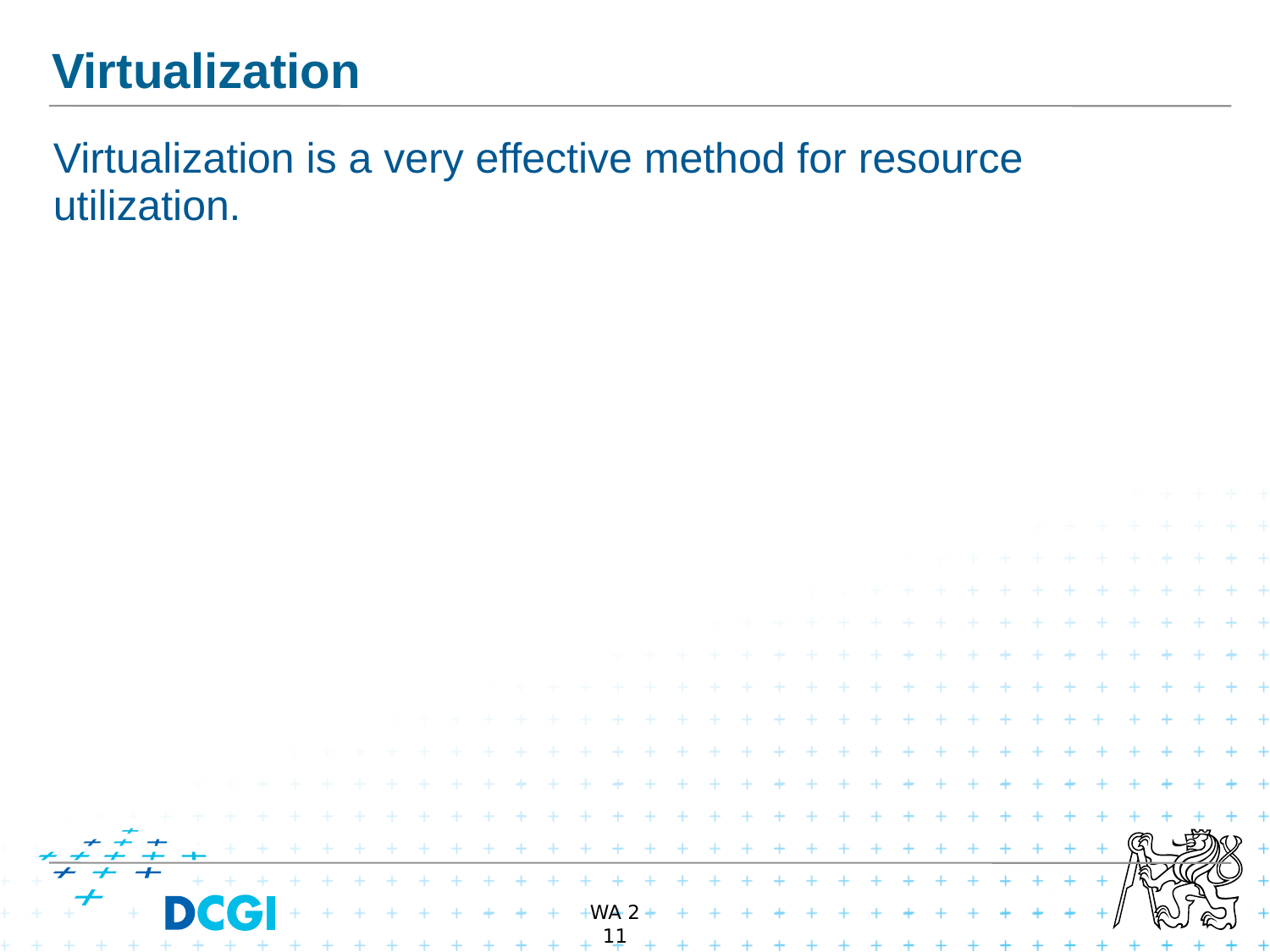

# Virtualization
Virtualization is a very effective method for resource utilization.